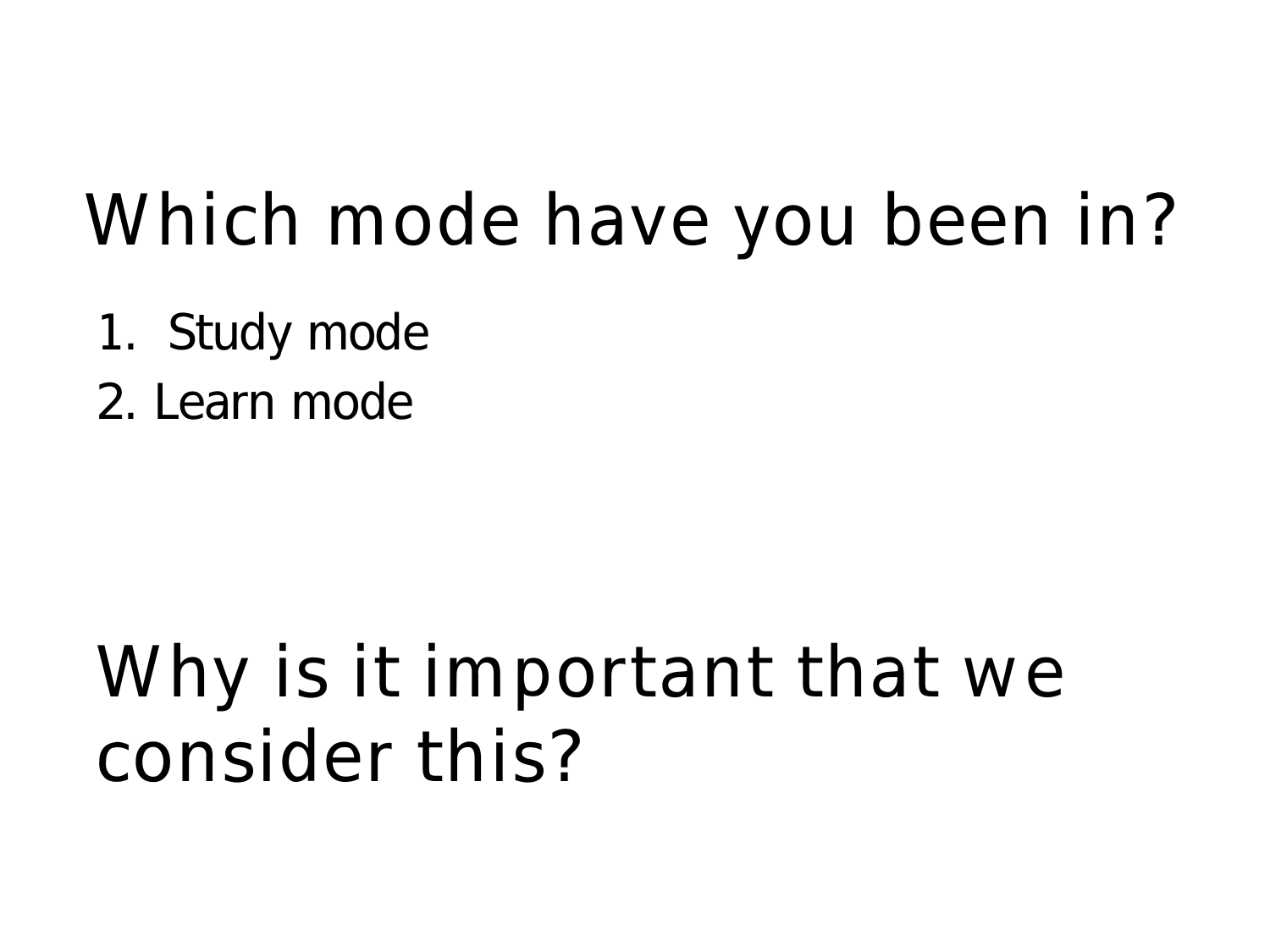

# Which mode have you been in?
Study mode
2. Learn mode
Why is it important that we consider this?